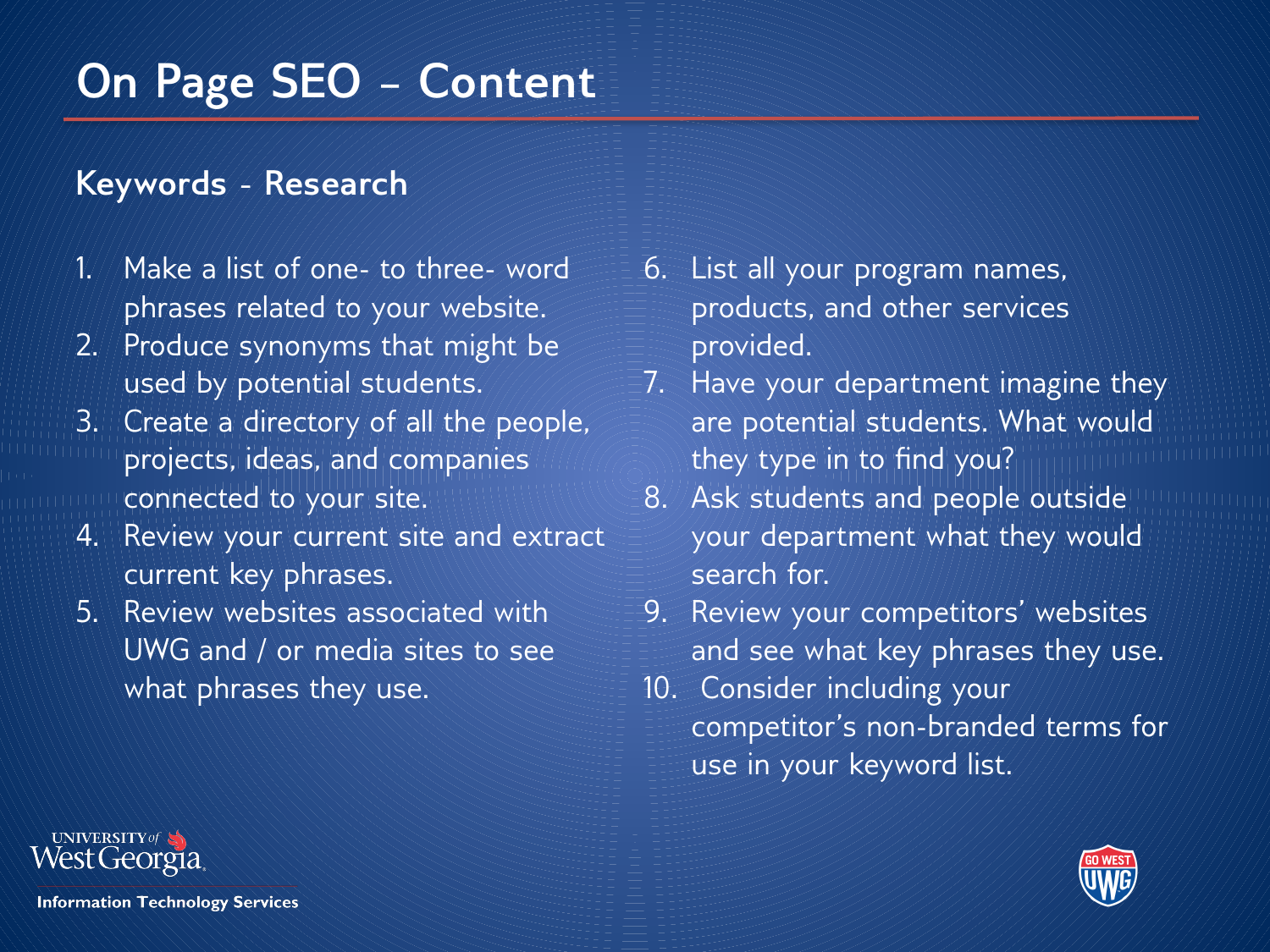

# On Page SEO – Content
Keywords - Research
Make a list of one- to three- word phrases related to your website.
Produce synonyms that might be used by potential students.
Create a directory of all the people, projects, ideas, and companies connected to your site.
Review your current site and extract current key phrases.
Review websites associated with UWG and / or media sites to see what phrases they use.
List all your program names, products, and other services provided.
Have your department imagine they are potential students. What would they type in to find you?
Ask students and people outside your department what they would search for.
Review your competitors’ websites and see what key phrases they use.
 Consider including your competitor’s non-branded terms for use in your keyword list.